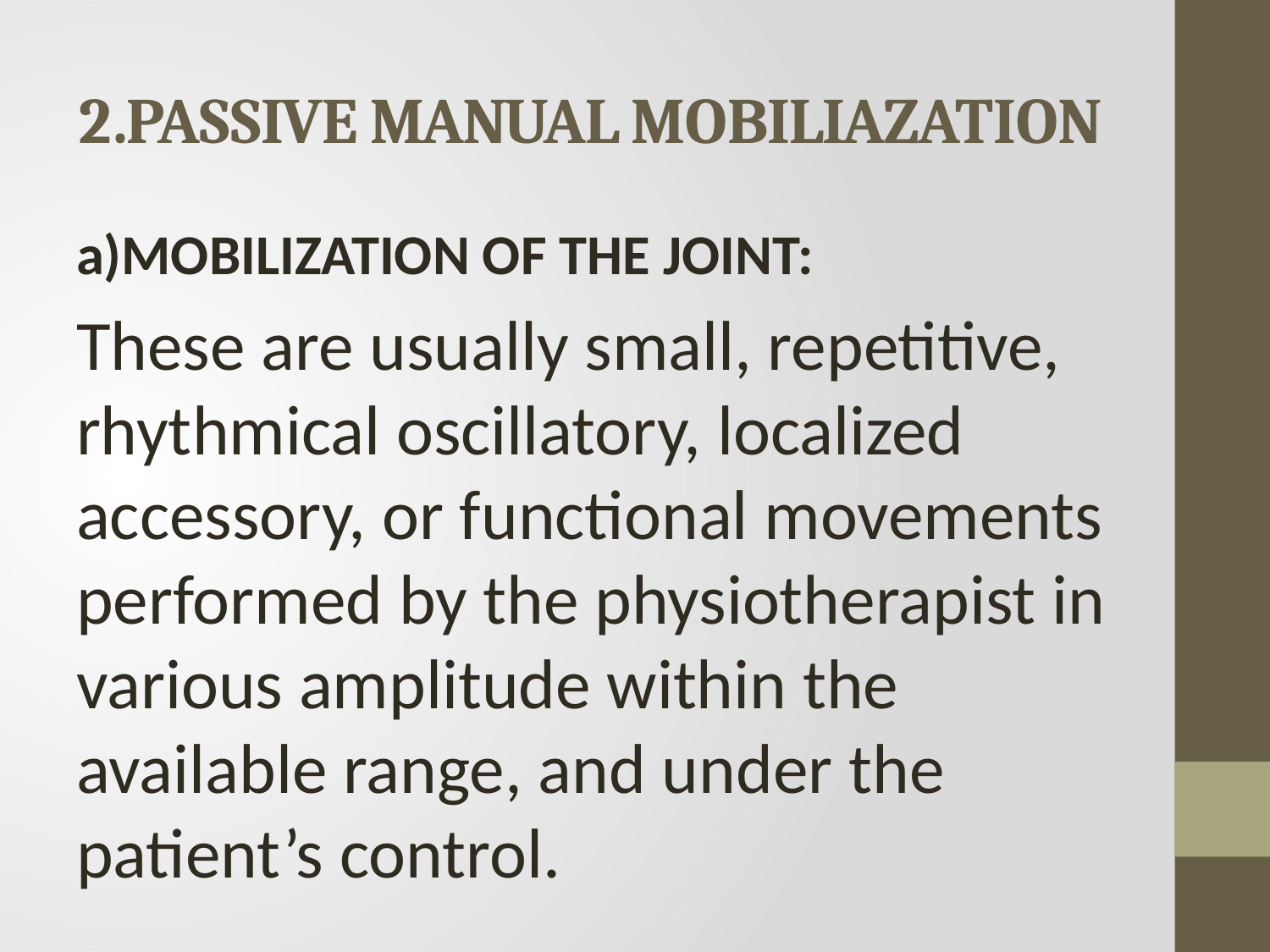

# 2.PASSIVE MANUAL MOBILIAZATION
a)MOBILIZATION OF THE JOINT:
These are usually small, repetitive, rhythmical oscillatory, localized accessory, or functional movements performed by the physiotherapist in various amplitude within the available range, and under the patient’s control.